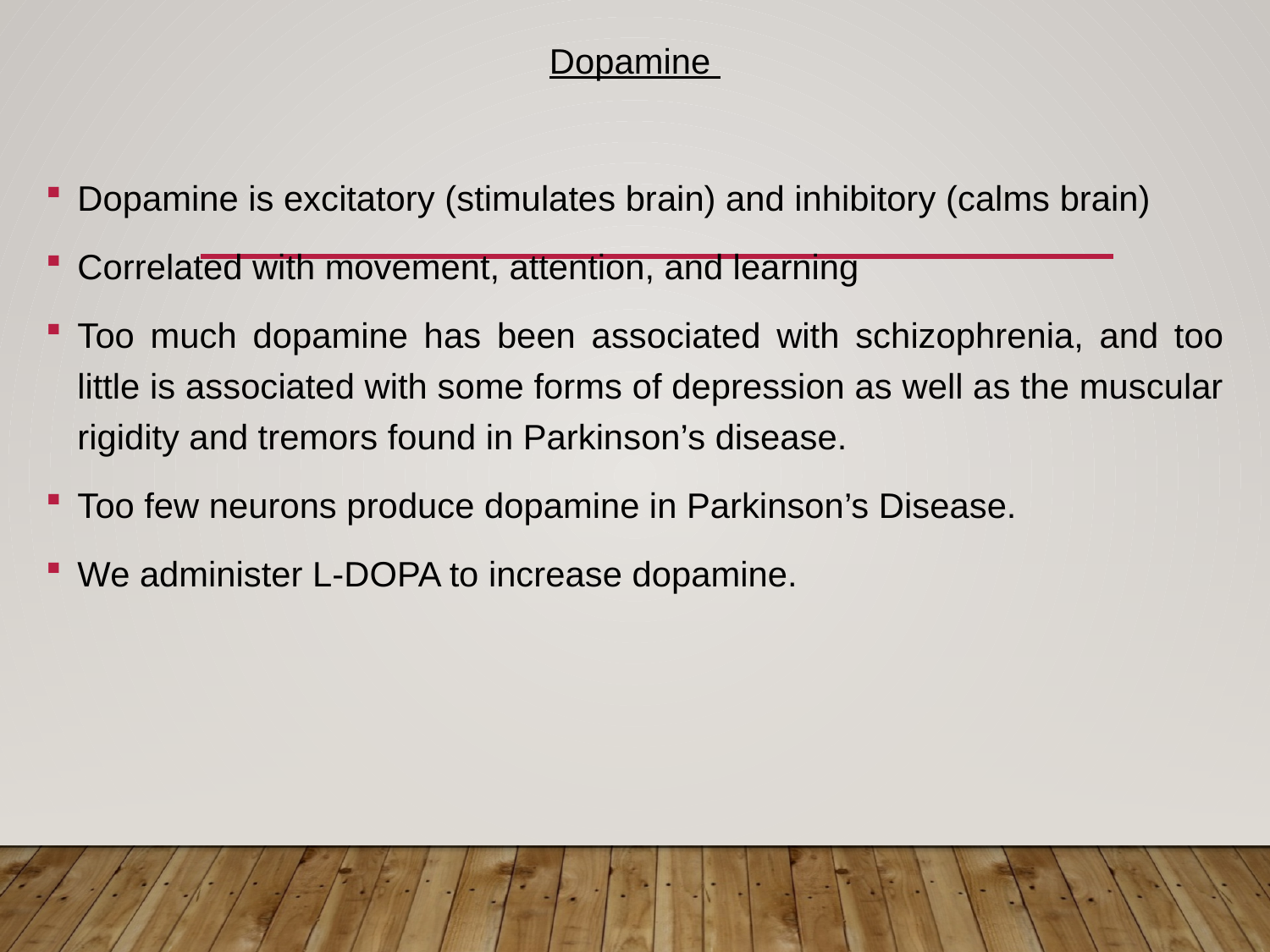

Dopamine

Dopamine is excitatory (stimulates brain) and inhibitory (calms brain)
Correlated with movement, attention, and learning
Too much dopamine has been associated with schizophrenia, and too little is associated with some forms of depression as well as the muscular rigidity and tremors found in Parkinson’s disease.
Too few neurons produce dopamine in Parkinson’s Disease.
We administer L-DOPA to increase dopamine.